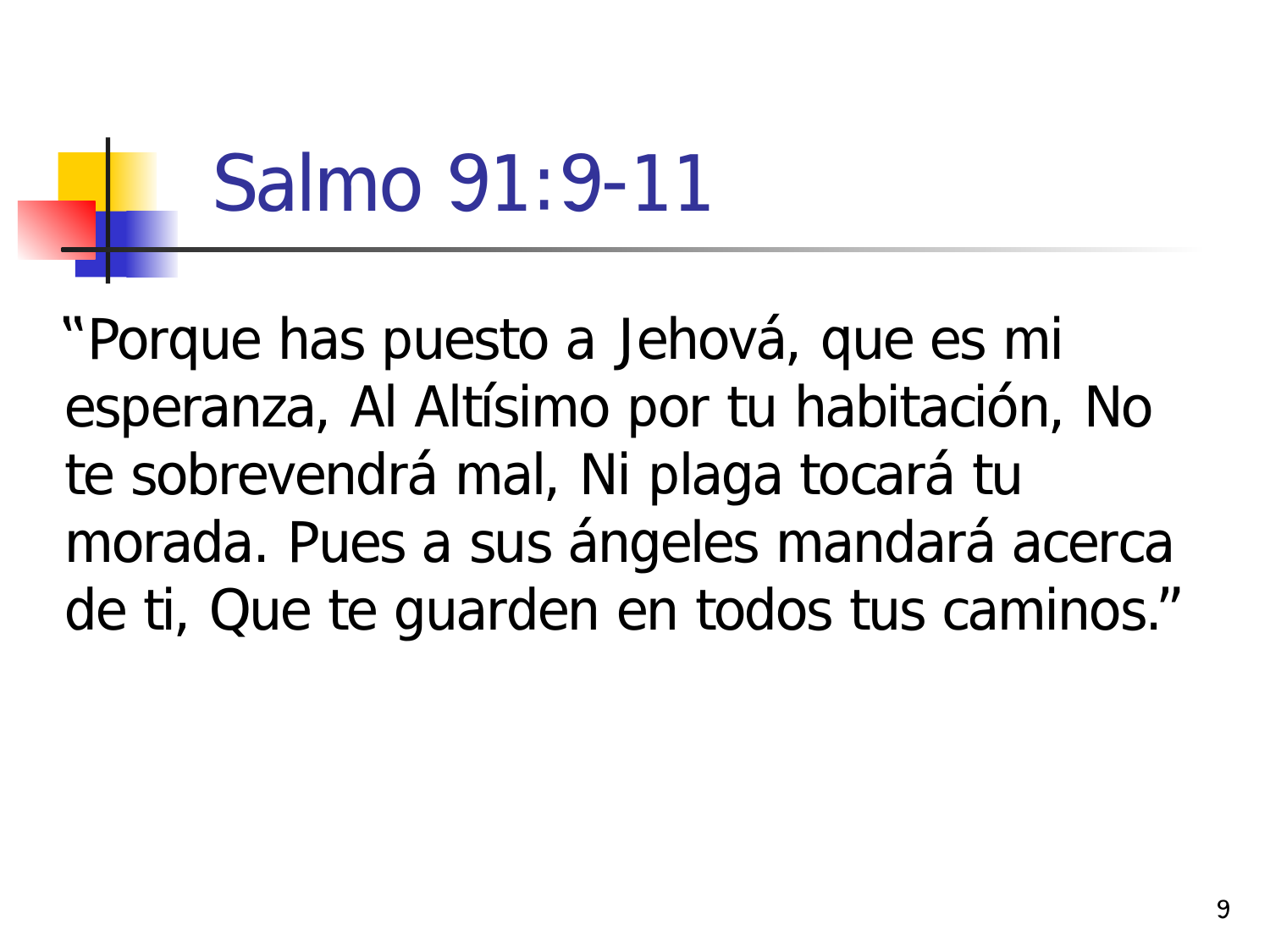

# Salmo 91:9-11
“Porque has puesto a Jehová, que es mi esperanza, Al Altísimo por tu habitación, No te sobrevendrá mal, Ni plaga tocará tu morada. Pues a sus ángeles mandará acerca de ti, Que te guarden en todos tus caminos.”
9